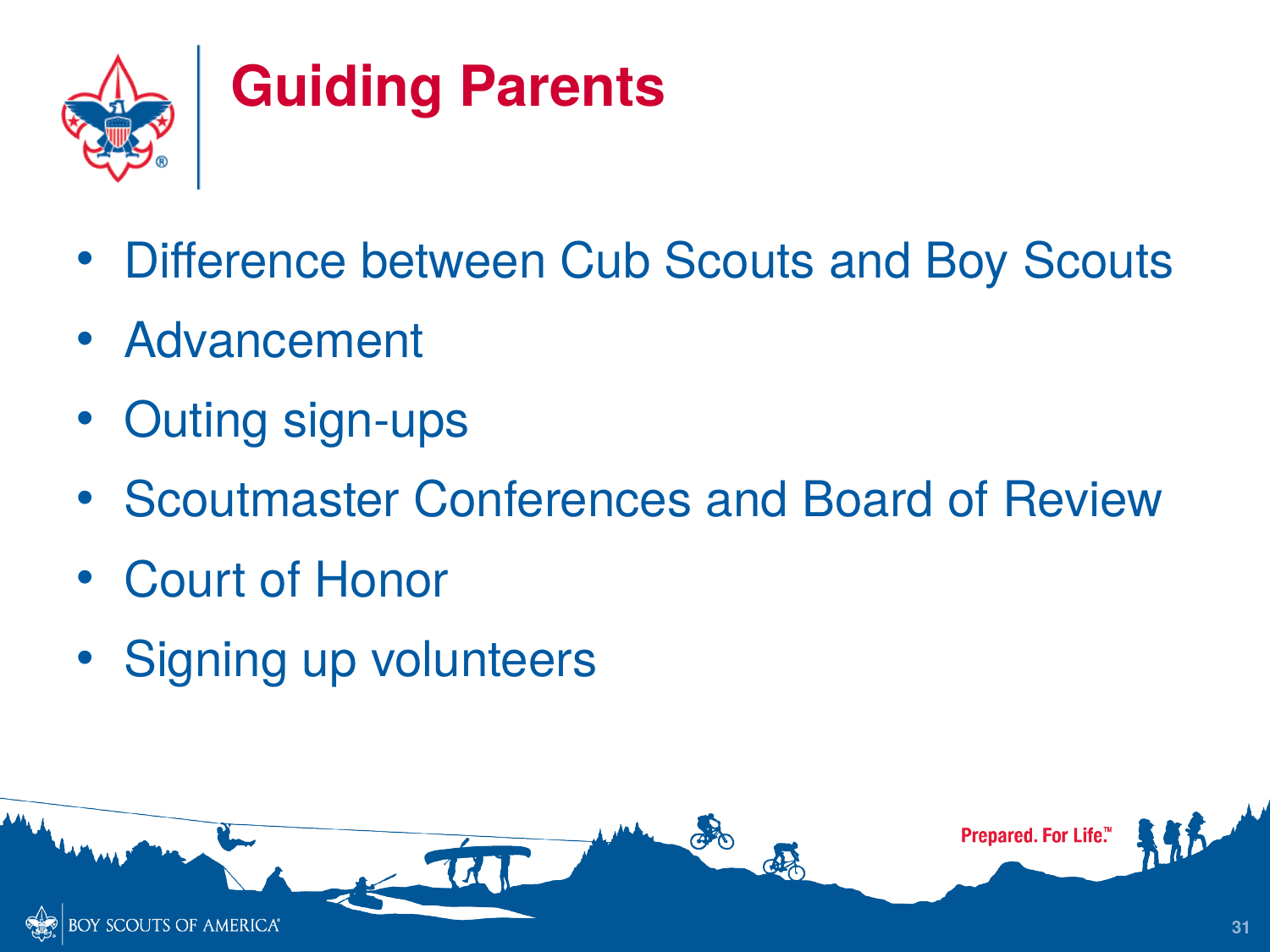

# Guiding Parents
Difference between Cub Scouts and Boy Scouts
Advancement
Outing sign-ups
Scoutmaster Conferences and Board of Review
Court of Honor
Signing up volunteers
31